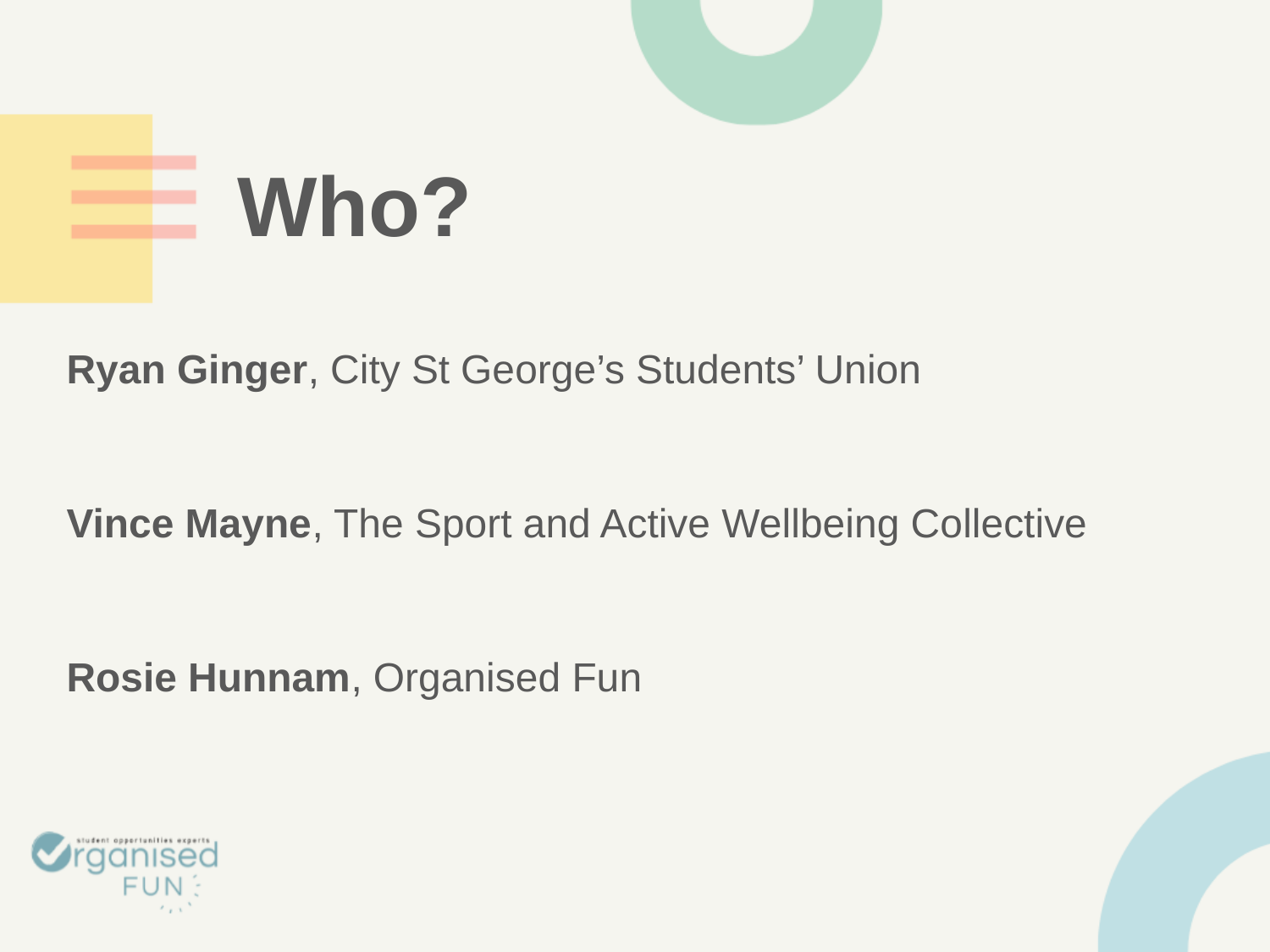

# Who?
Ryan Ginger, City St George’s Students’ Union

Vince Mayne, The Sport and Active Wellbeing Collective

Rosie Hunnam, Organised Fun